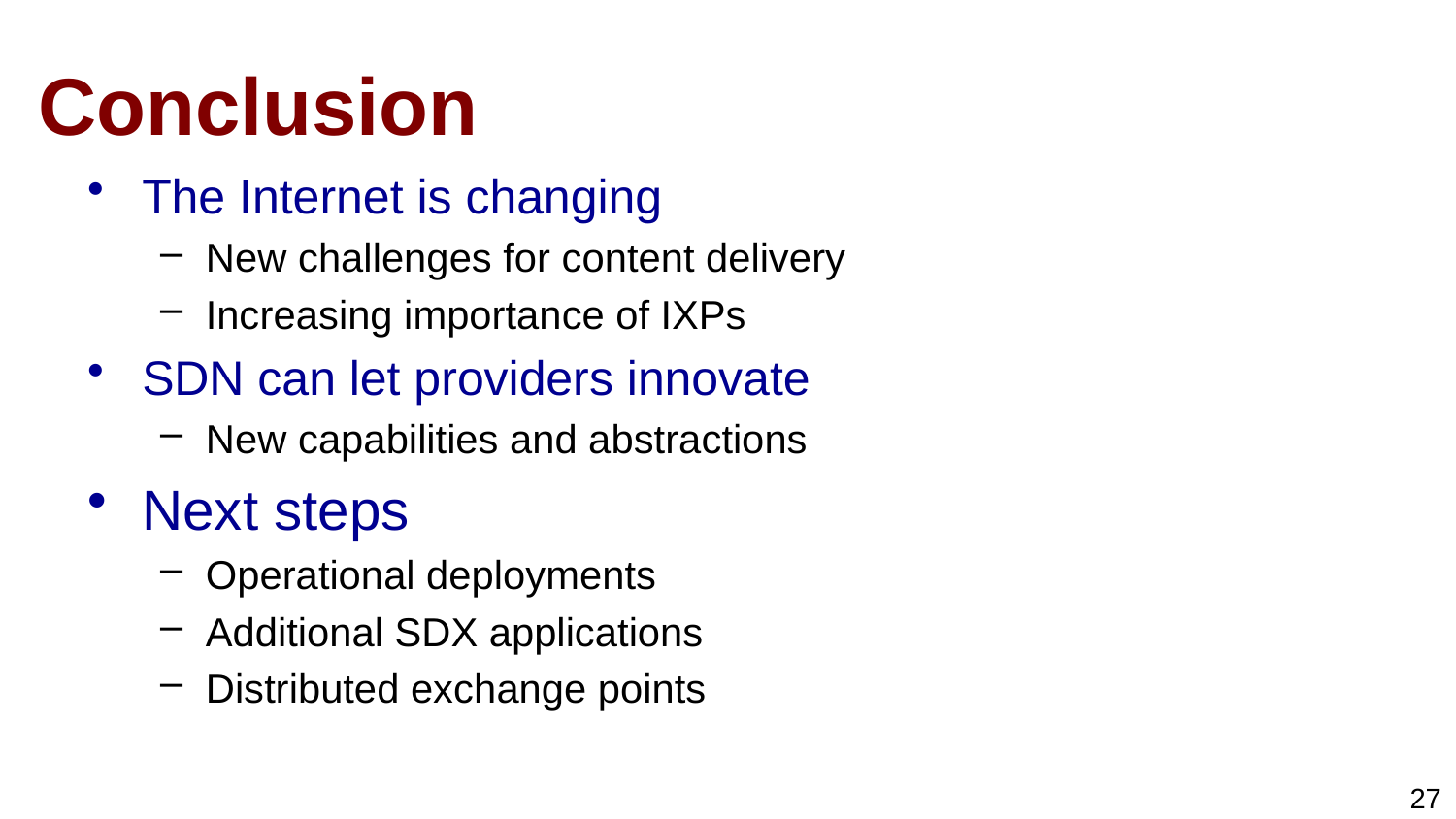

# Conclusion
The Internet is changing
New challenges for content delivery
Increasing importance of IXPs
SDN can let providers innovate
New capabilities and abstractions
Next steps
Operational deployments
Additional SDX applications
Distributed exchange points
27